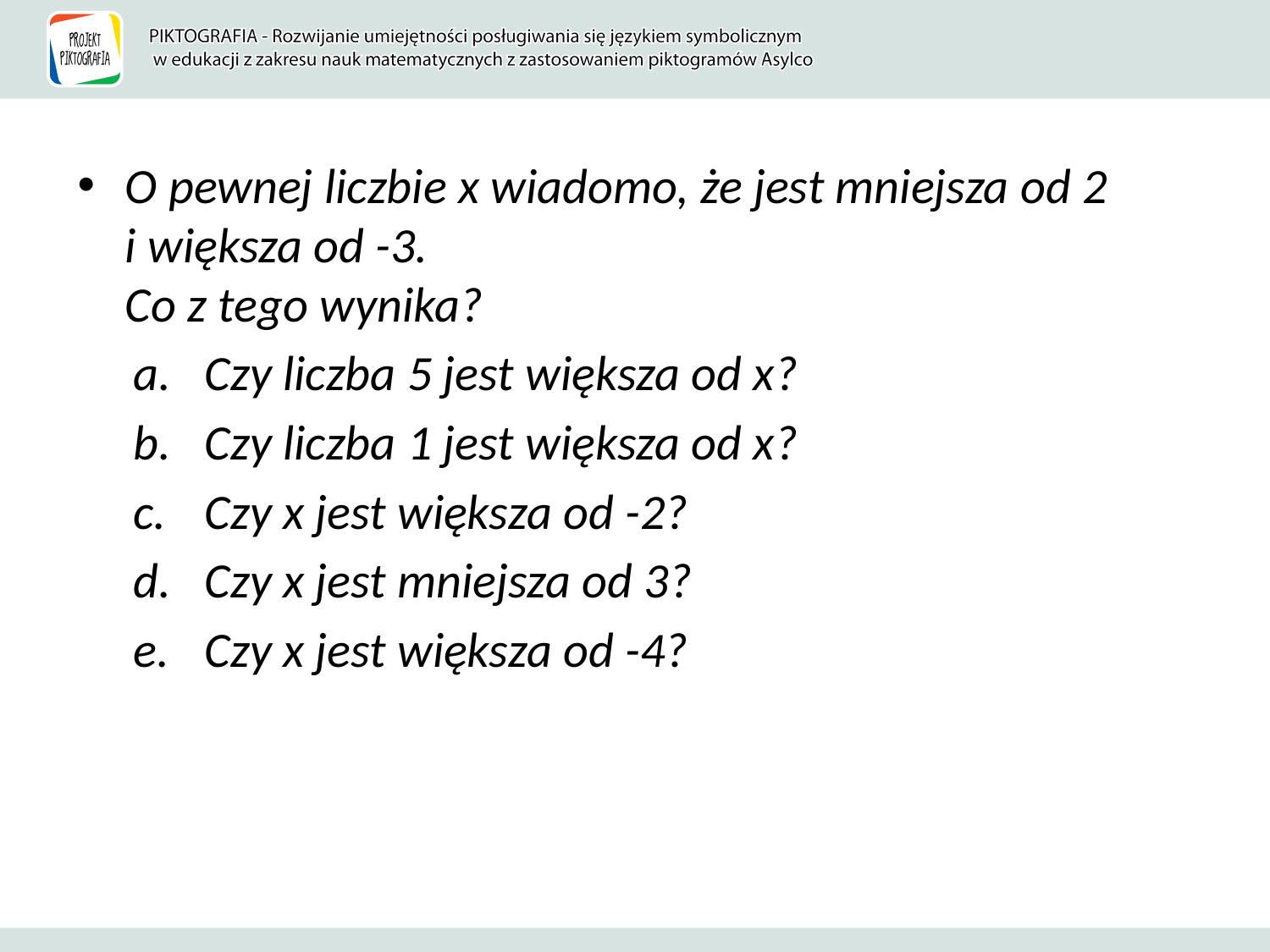

O pewnej liczbie x wiadomo, że jest mniejsza od 2
i większa od -3.
Co z tego wynika?
Czy liczba 5 jest większa od x?
Czy liczba 1 jest większa od x?
Czy x jest większa od -2?
Czy x jest mniejsza od 3?
Czy x jest większa od -4?